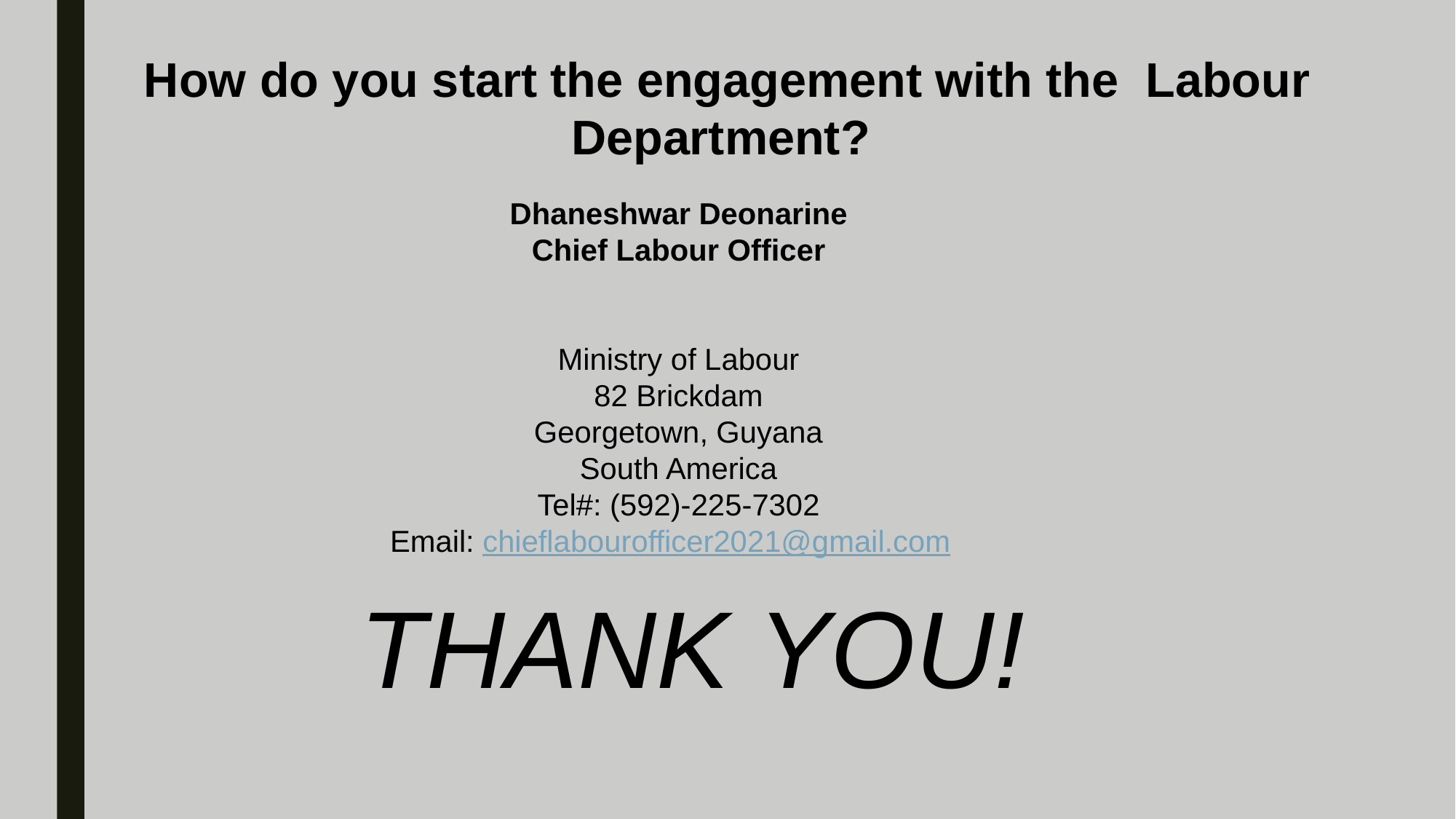

How do you start the engagement with the  Labour Department?
Dhaneshwar Deonarine
Chief Labour Officer

Ministry of Labour
82 Brickdam
Georgetown, Guyana
South America
Tel#: (592)-225-7302
Email: chieflabourofficer2021@gmail.com
THANK YOU!